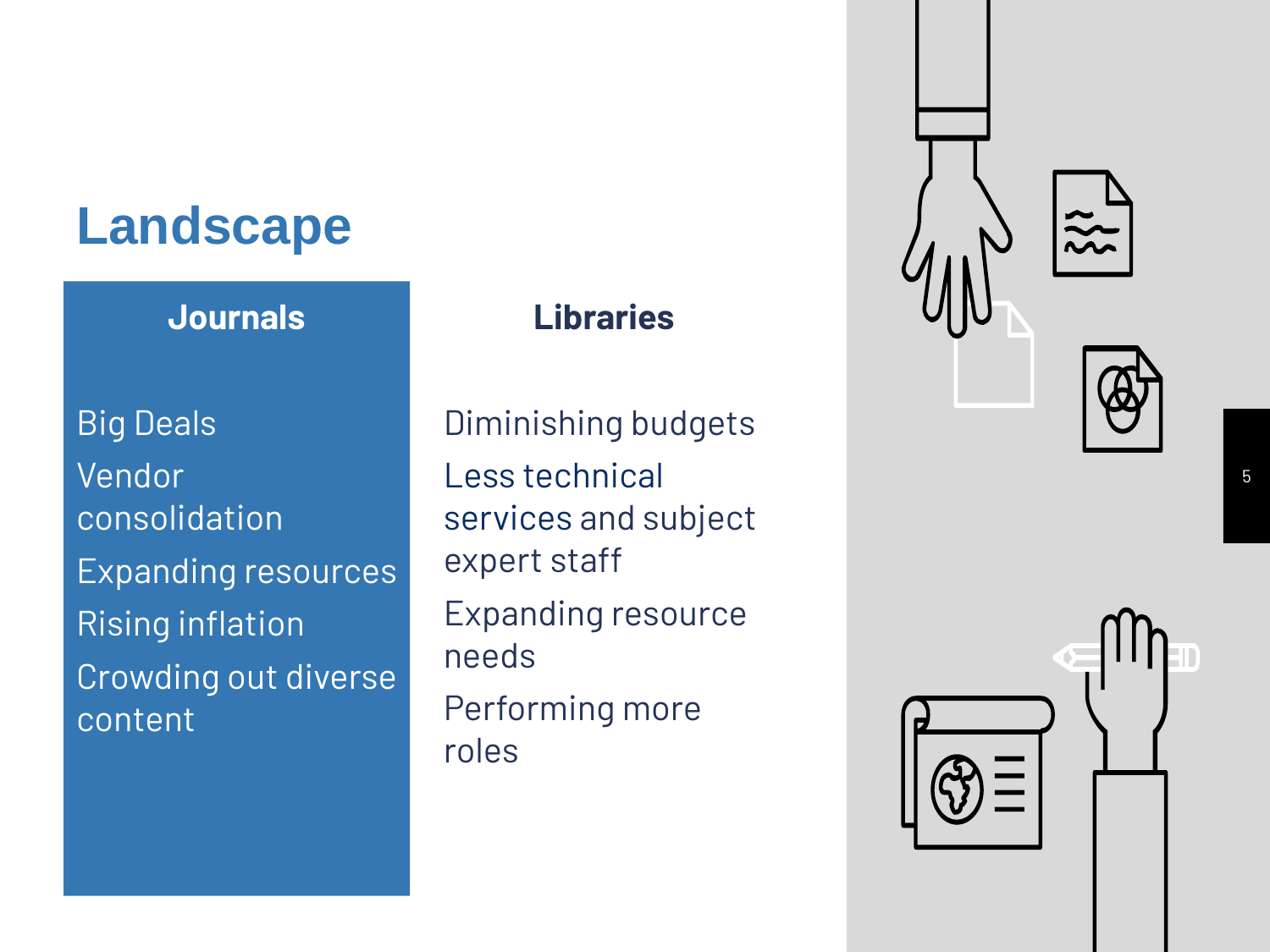

# Landscape
Journals

Big Deals
Vendor consolidation
Expanding resources
Rising inflation
Crowding out diverse content
Libraries

Diminishing budgets
Less technical services and subject expert staff
Expanding resource needs
Performing more roles

5